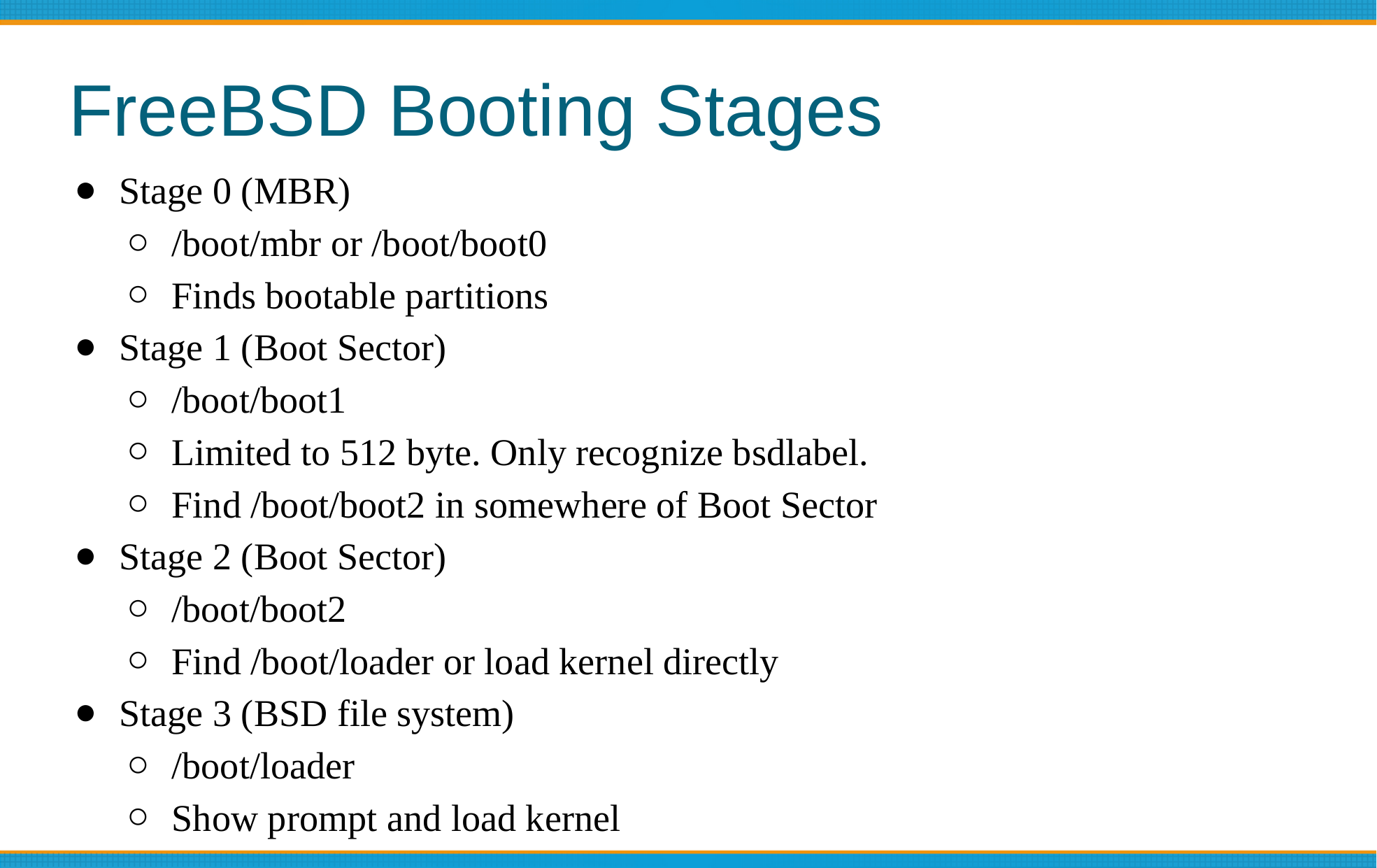

# FreeBSD Booting Stages
Stage 0 (MBR)
/boot/mbr or /boot/boot0
Finds bootable partitions
Stage 1 (Boot Sector)
/boot/boot1
Limited to 512 byte. Only recognize bsdlabel.
Find /boot/boot2 in somewhere of Boot Sector
Stage 2 (Boot Sector)
/boot/boot2
Find /boot/loader or load kernel directly
Stage 3 (BSD file system)
/boot/loader
Show prompt and load kernel